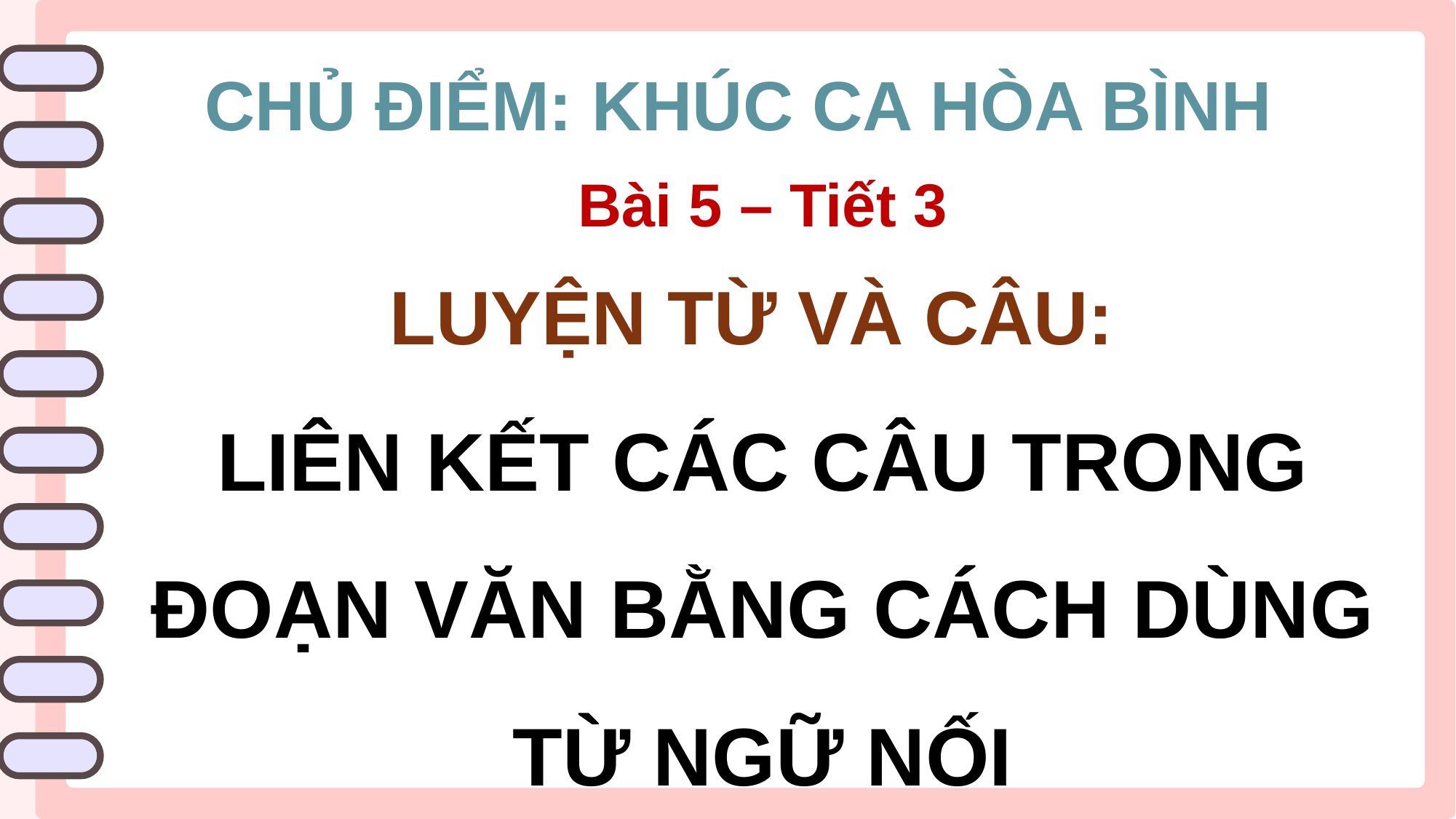

CHỦ ĐIỂM: KHÚC CA HÒA BÌNH
Bài 5 – Tiết 3
LUYỆN TỪ VÀ CÂU:
LIÊN KẾT CÁC CÂU TRONG ĐOẠN VĂN BẰNG CÁCH DÙNG TỪ NGỮ NỐI